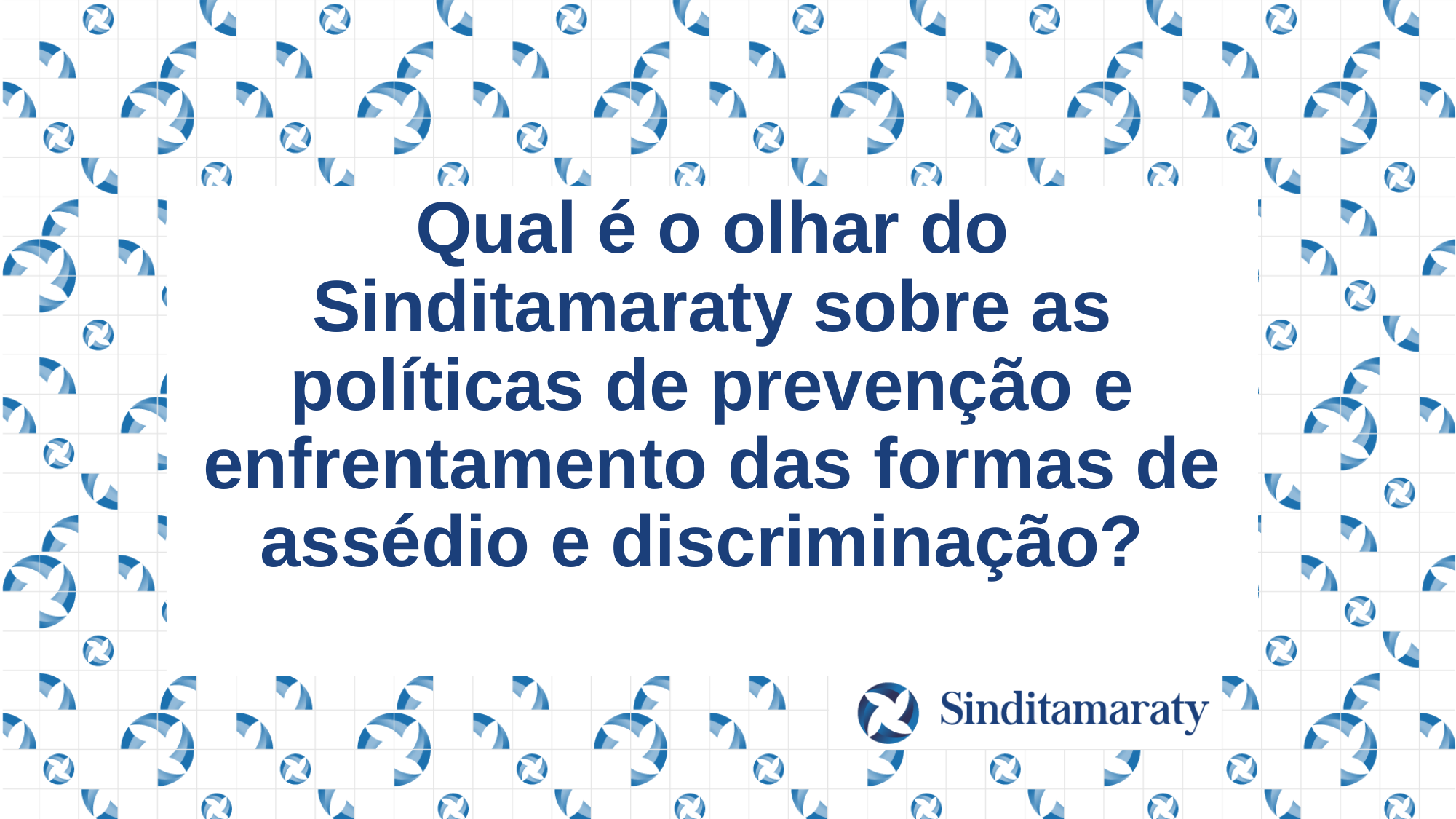

# Qual é o olhar do Sinditamaraty sobre as políticas de prevenção e enfrentamento das formas de assédio e discriminação?